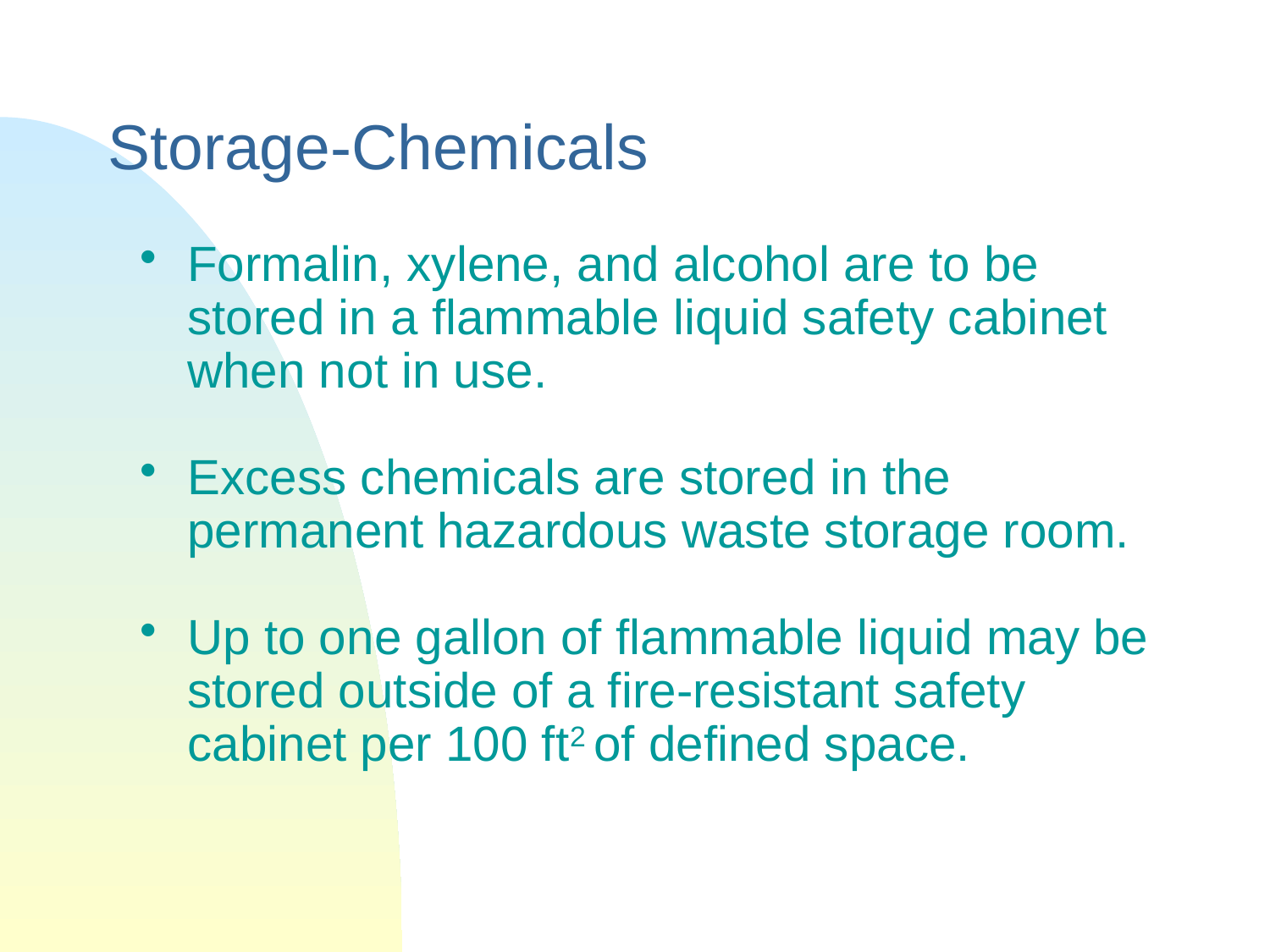

# Storage-Chemicals
Formalin, xylene, and alcohol are to be stored in a flammable liquid safety cabinet when not in use.

Excess chemicals are stored in the permanent hazardous waste storage room.
Up to one gallon of flammable liquid may be stored outside of a fire-resistant safety cabinet per 100 ft2 of defined space.